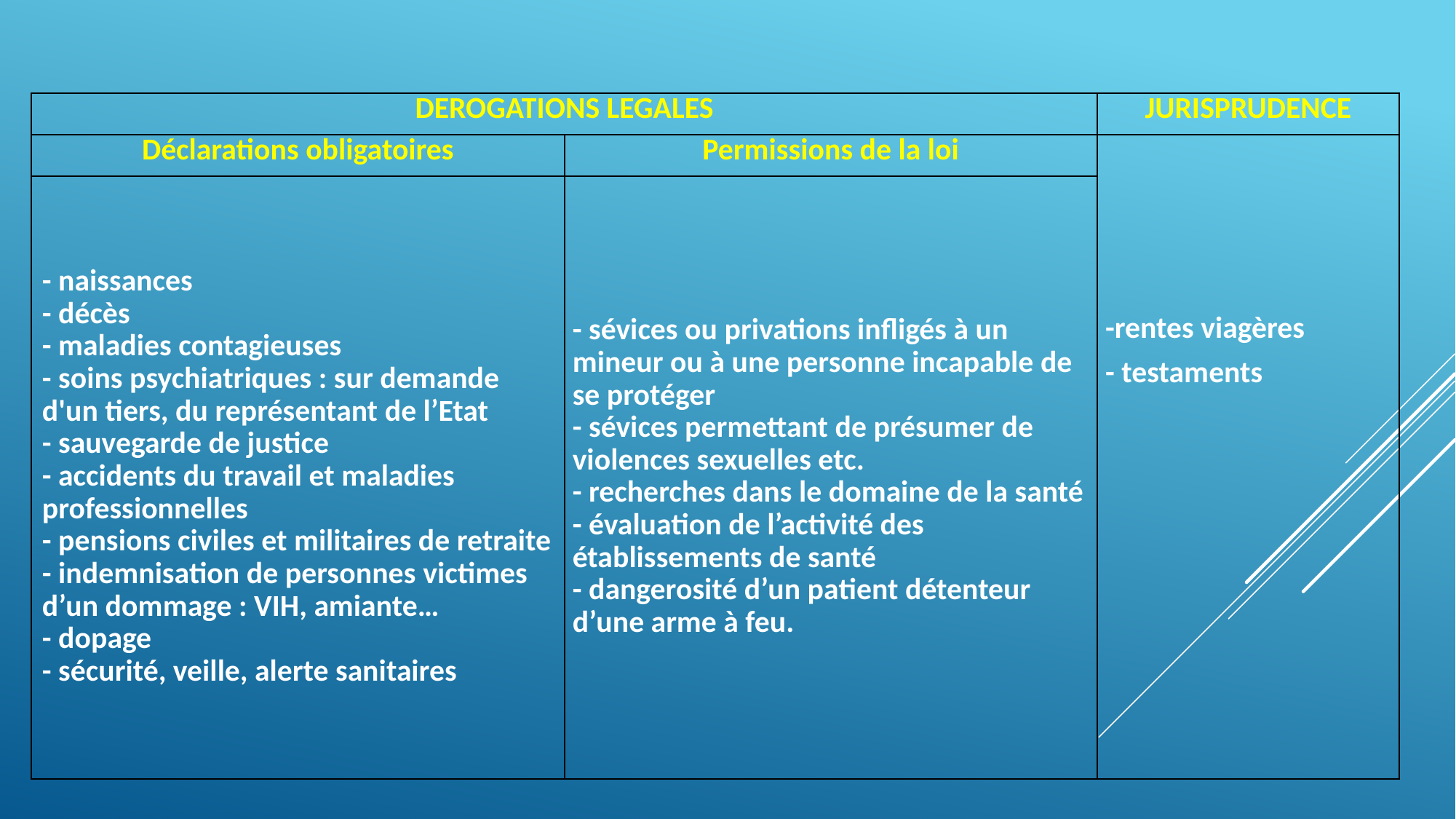

| DEROGATIONS LEGALES |  | JURISPRUDENCE |
| --- | --- | --- |
| Déclarations obligatoires | Permissions de la loi | -rentes viagères - testaments |
| - naissances - décès - maladies contagieuses - soins psychiatriques : sur demande d'un tiers, du représentant de l’Etat - sauvegarde de justice - accidents du travail et maladies professionnelles - pensions civiles et militaires de retraite - indemnisation de personnes victimes d’un dommage : VIH, amiante… - dopage - sécurité, veille, alerte sanitaires | - sévices ou privations infligés à un mineur ou à une personne incapable de se protéger - sévices permettant de présumer de violences sexuelles etc. - recherches dans le domaine de la santé - évaluation de l’activité des établissements de santé - dangerosité d’un patient détenteur d’une arme à feu. |  |